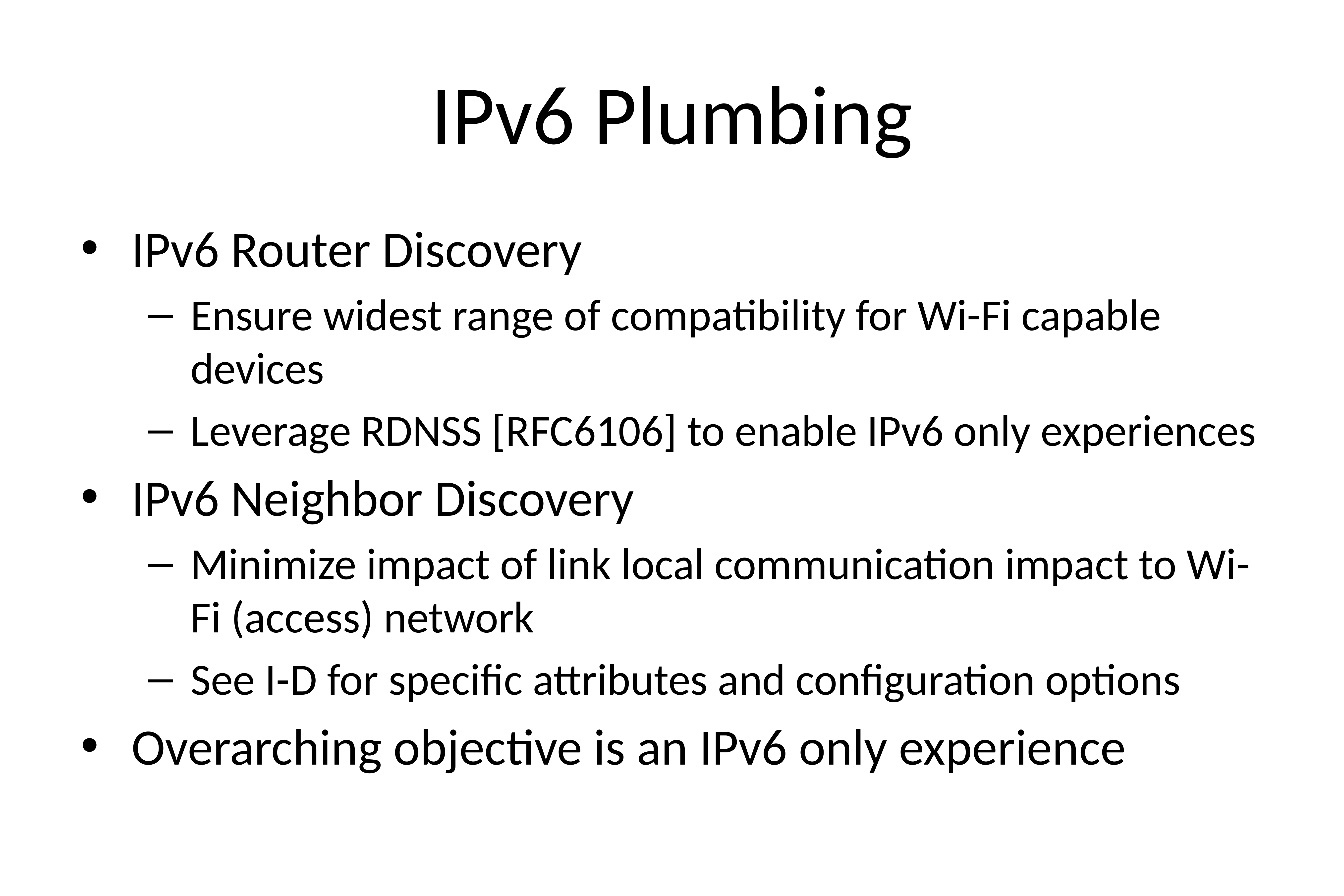

# IPv6 Plumbing
IPv6 Router Discovery
Ensure widest range of compatibility for Wi-Fi capable devices
Leverage RDNSS [RFC6106] to enable IPv6 only experiences
IPv6 Neighbor Discovery
Minimize impact of link local communication impact to Wi-Fi (access) network
See I-D for specific attributes and configuration options
Overarching objective is an IPv6 only experience